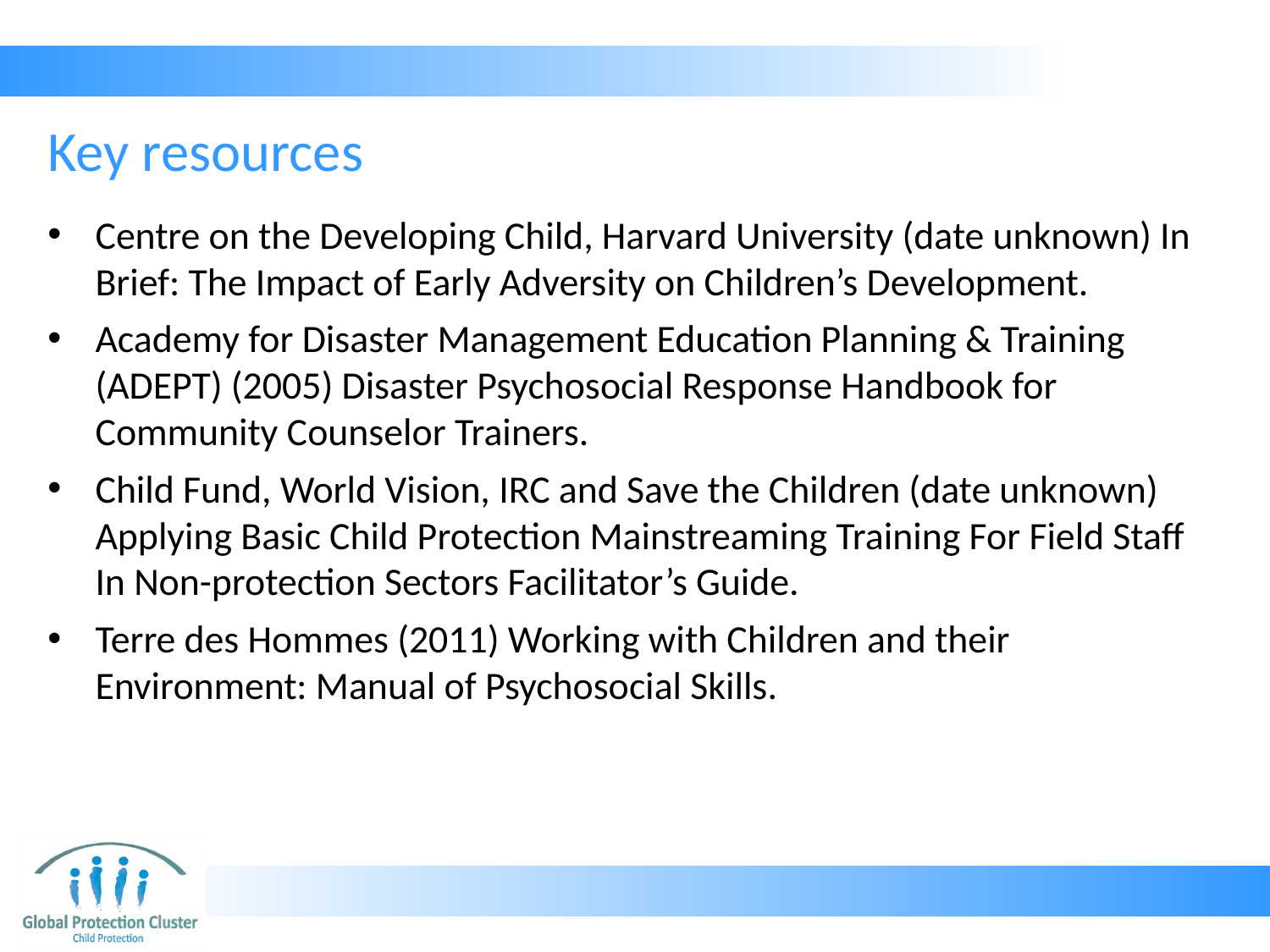

# Key resources
Centre on the Developing Child, Harvard University (date unknown) In Brief: The Impact of Early Adversity on Children’s Development.
Academy for Disaster Management Education Planning & Training (ADEPT) (2005) Disaster Psychosocial Response Handbook for Community Counselor Trainers.
Child Fund, World Vision, IRC and Save the Children (date unknown) Applying Basic Child Protection Mainstreaming Training For Field Staff In Non-protection Sectors Facilitator’s Guide.
Terre des Hommes (2011) Working with Children and their Environment: Manual of Psychosocial Skills.